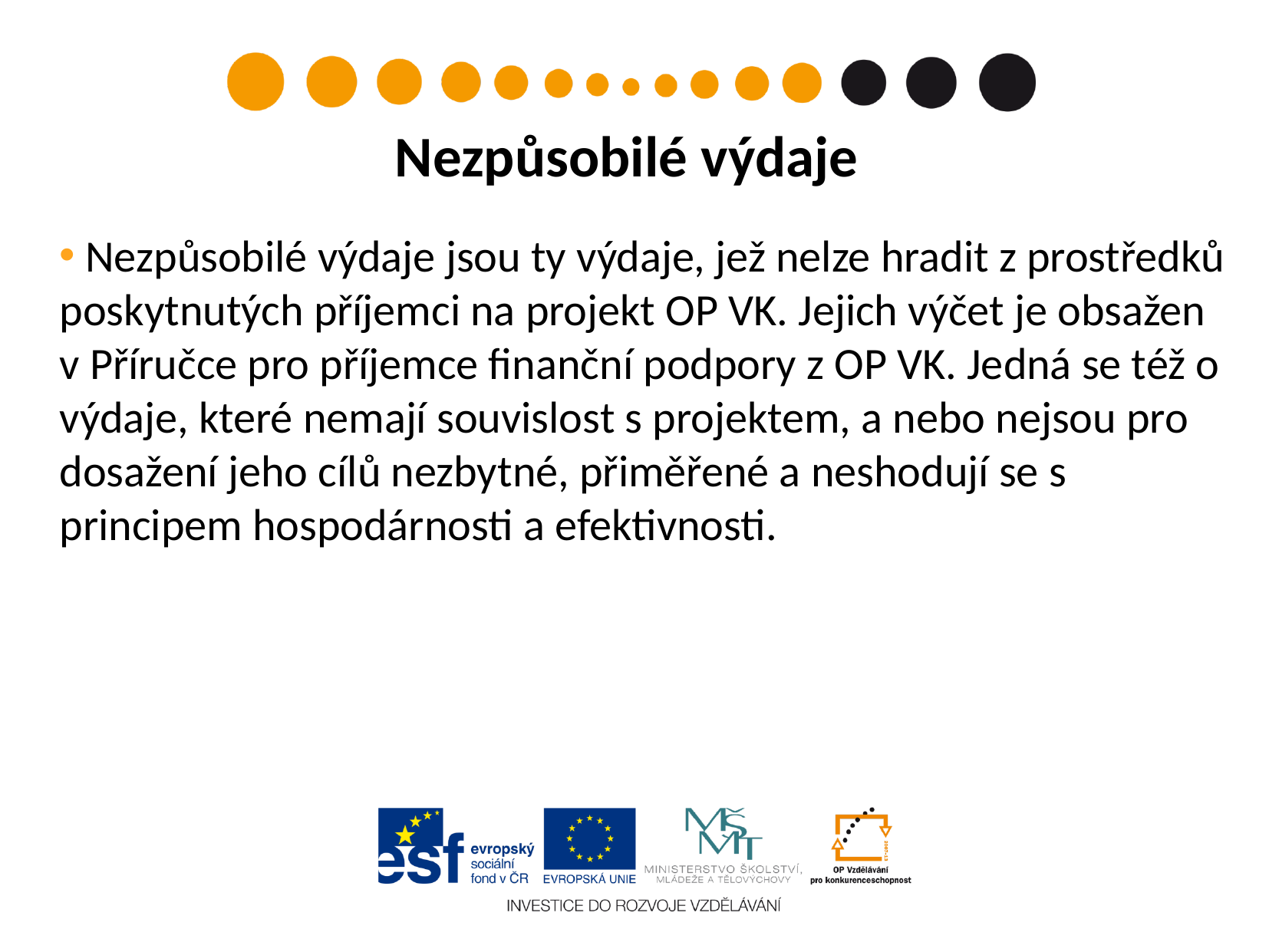

Nezpůsobilé výdaje
 Nezpůsobilé výdaje jsou ty výdaje, jež nelze hradit z prostředků poskytnutých příjemci na projekt OP VK. Jejich výčet je obsažen v Příručce pro příjemce finanční podpory z OP VK. Jedná se též o výdaje, které nemají souvislost s projektem, a nebo nejsou pro dosažení jeho cílů nezbytné, přiměřené a neshodují se s principem hospodárnosti a efektivnosti.